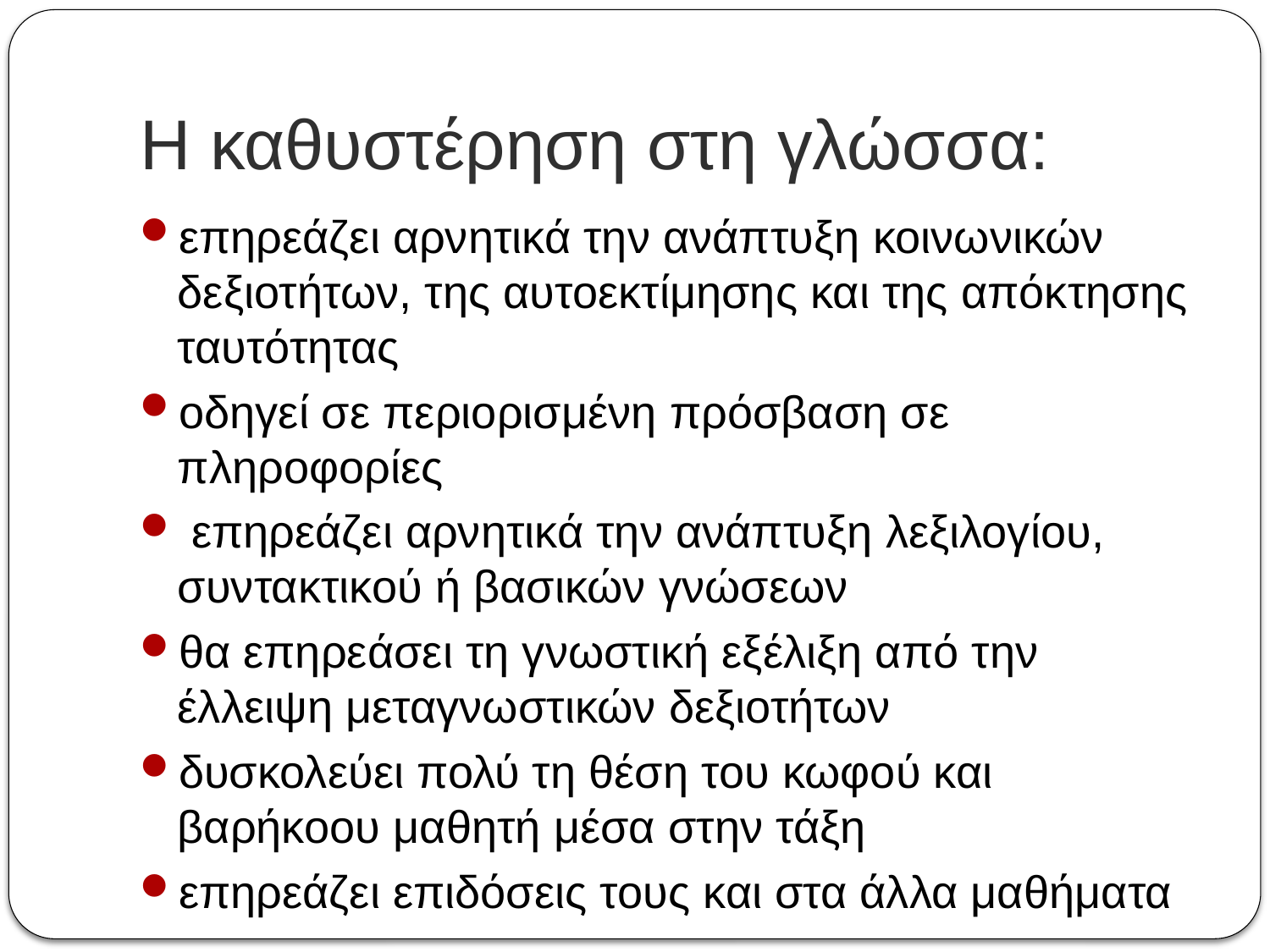

# Η καθυστέρηση στη γλώσσα:
επηρεάζει αρνητικά την ανάπτυξη κοινωνικών δεξιοτήτων, της αυτοεκτίμησης και της απόκτησης ταυτότητας
οδηγεί σε περιορισμένη πρόσβαση σε πληροφορίες
 επηρεάζει αρνητικά την ανάπτυξη λεξιλογίου, συντακτικού ή βασικών γνώσεων
θα επηρεάσει τη γνωστική εξέλιξη από την έλλειψη μεταγνωστικών δεξιοτήτων
δυσκολεύει πολύ τη θέση του κωφού και βαρήκοου μαθητή μέσα στην τάξη
επηρεάζει επιδόσεις τους και στα άλλα μαθήματα